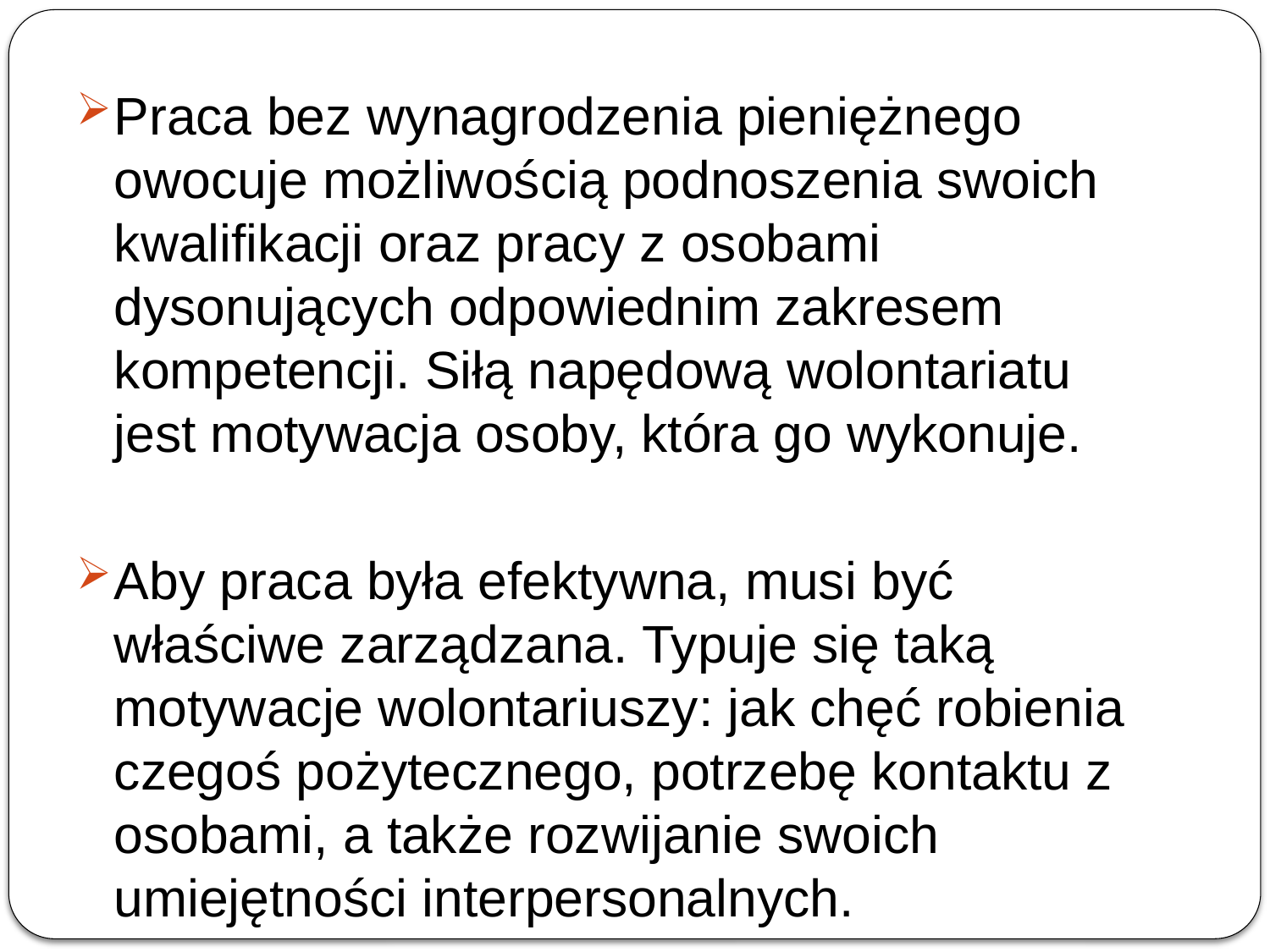

Praca bez wynagrodzenia pieniężnego owocuje możliwością podnoszenia swoich kwalifikacji oraz pracy z osobami dysonujących odpowiednim zakresem kompetencji. Siłą napędową wolontariatu jest motywacja osoby, która go wykonuje.

Aby praca była efektywna, musi być właściwe zarządzana. Typuje się taką motywacje wolontariuszy: jak chęć robienia czegoś pożytecznego, potrzebę kontaktu z osobami, a także rozwijanie swoich umiejętności interpersonalnych.